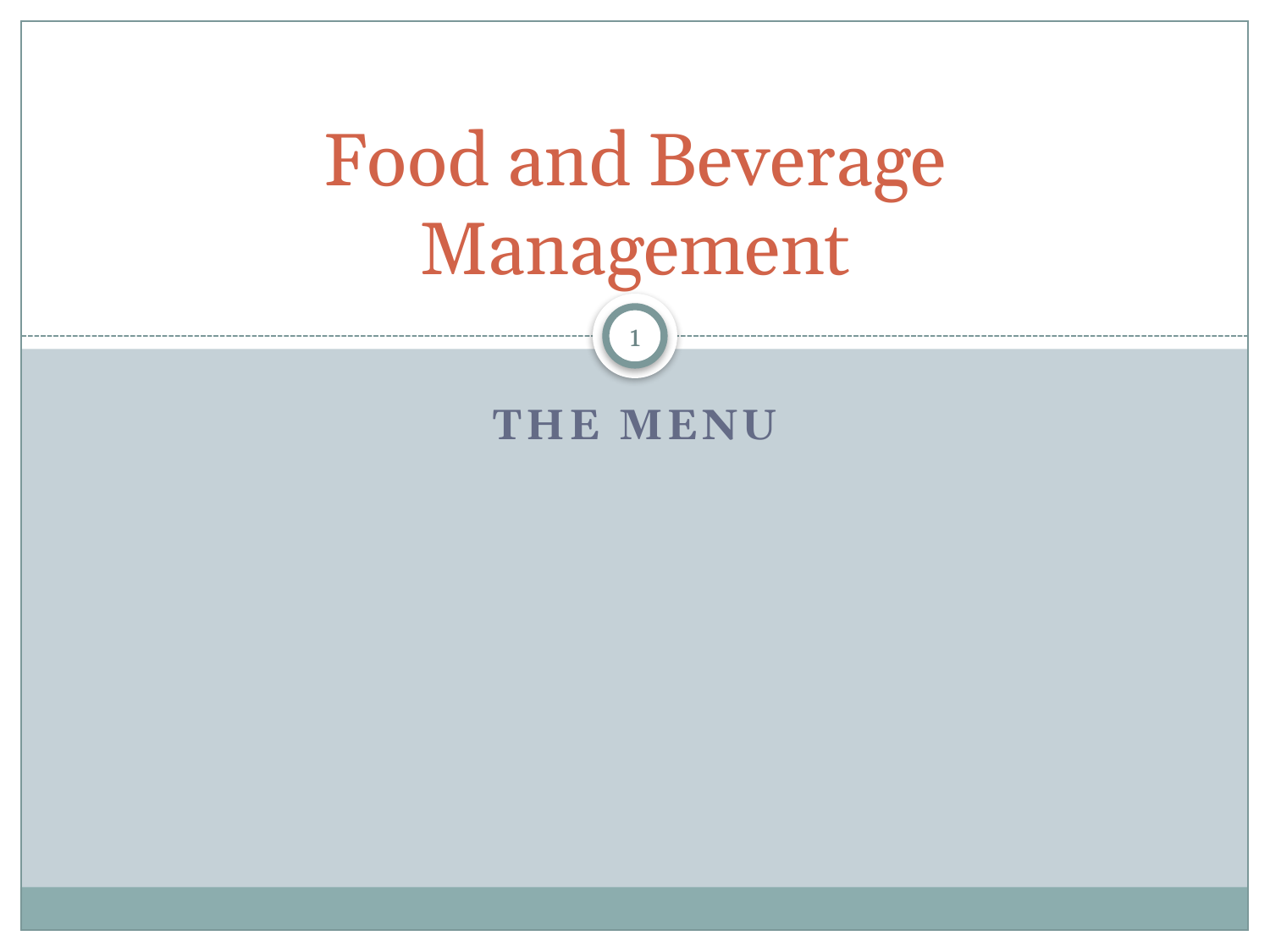

# Food and Beverage Management
1
The Menu